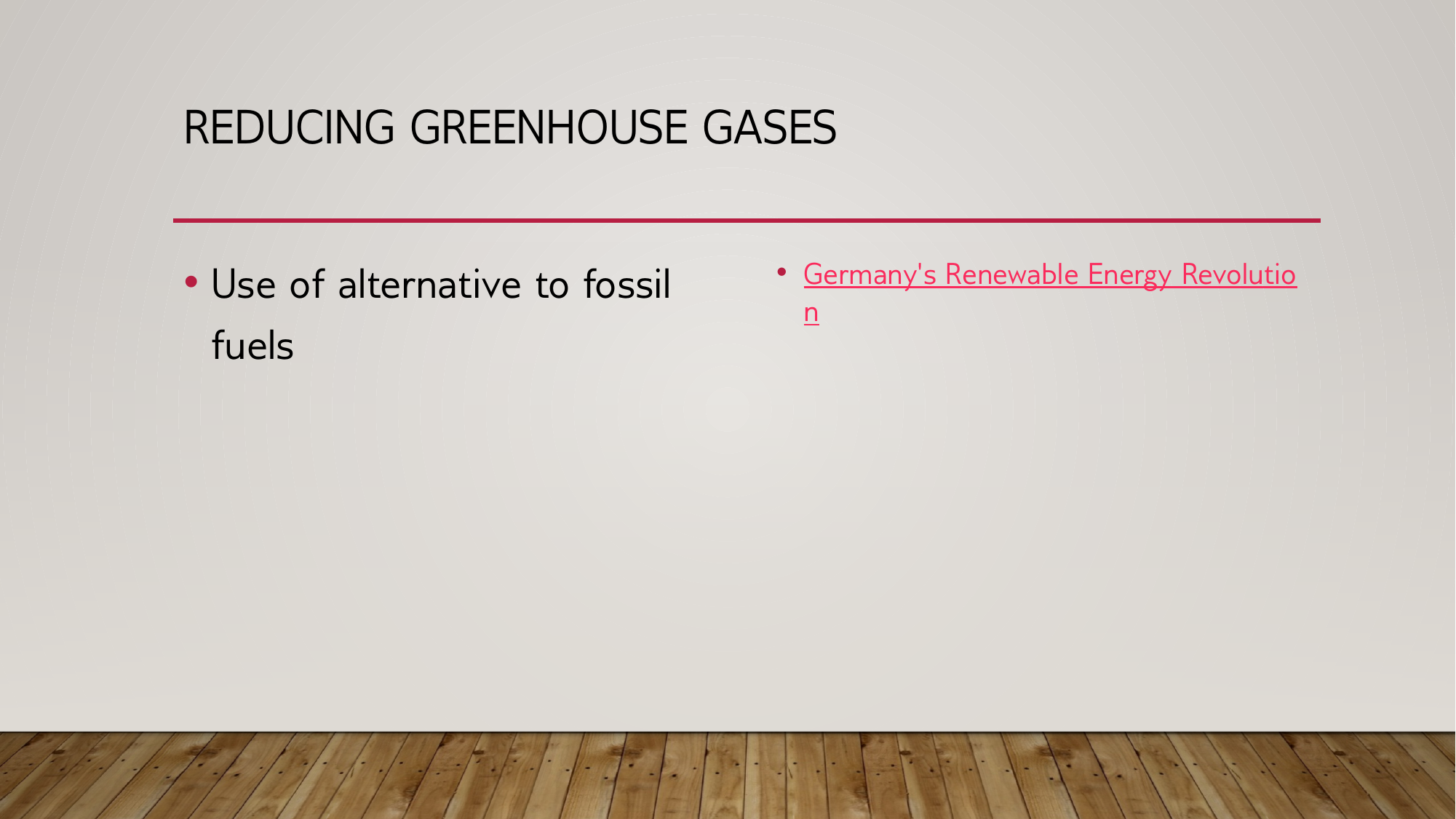

# Reducing greenhouse gases
Use of alternative to fossil fuels
Germany's Renewable Energy Revolution